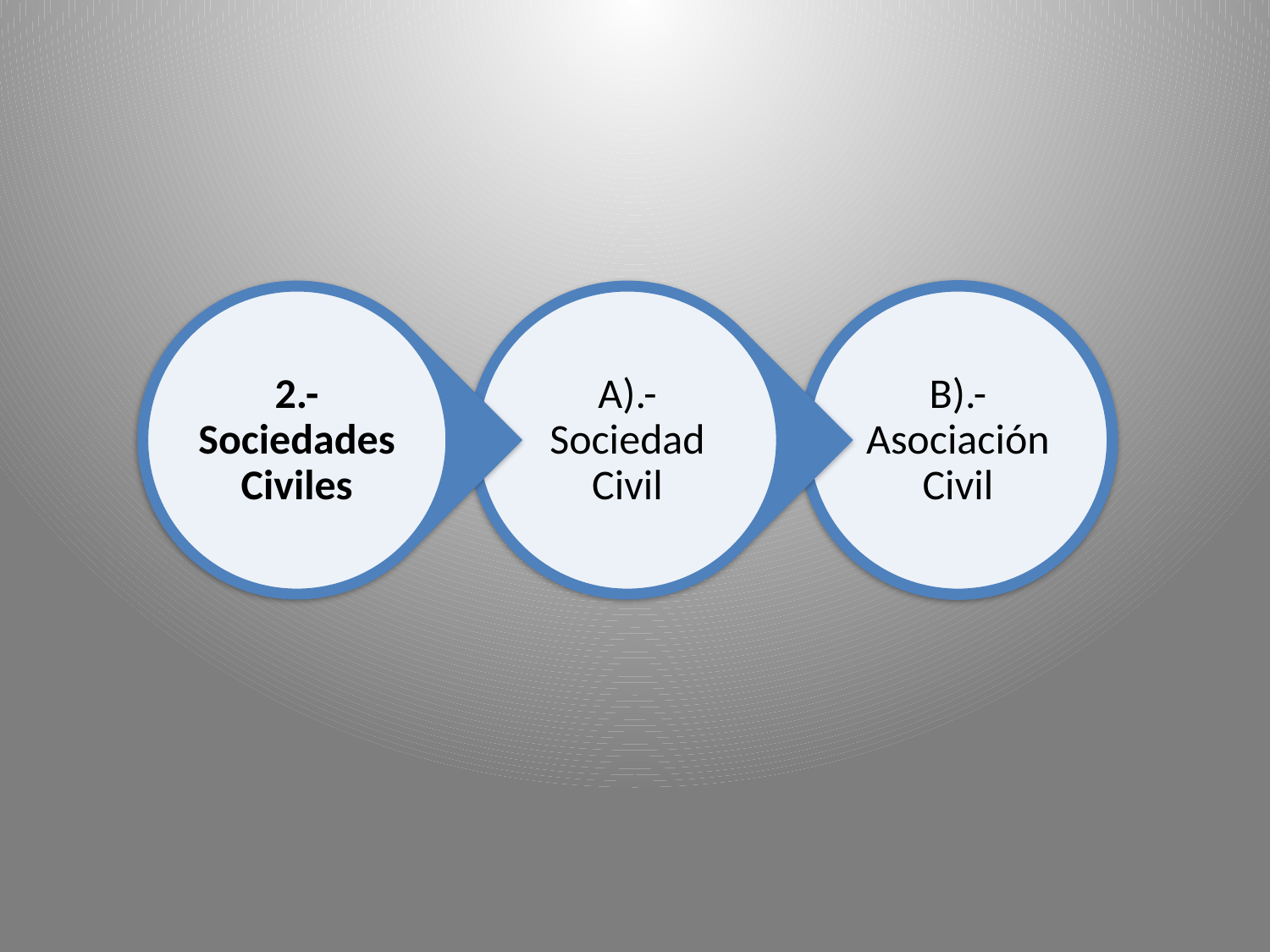

B).- Asociación Civil
A).- Sociedad Civil
2.- Sociedades Civiles